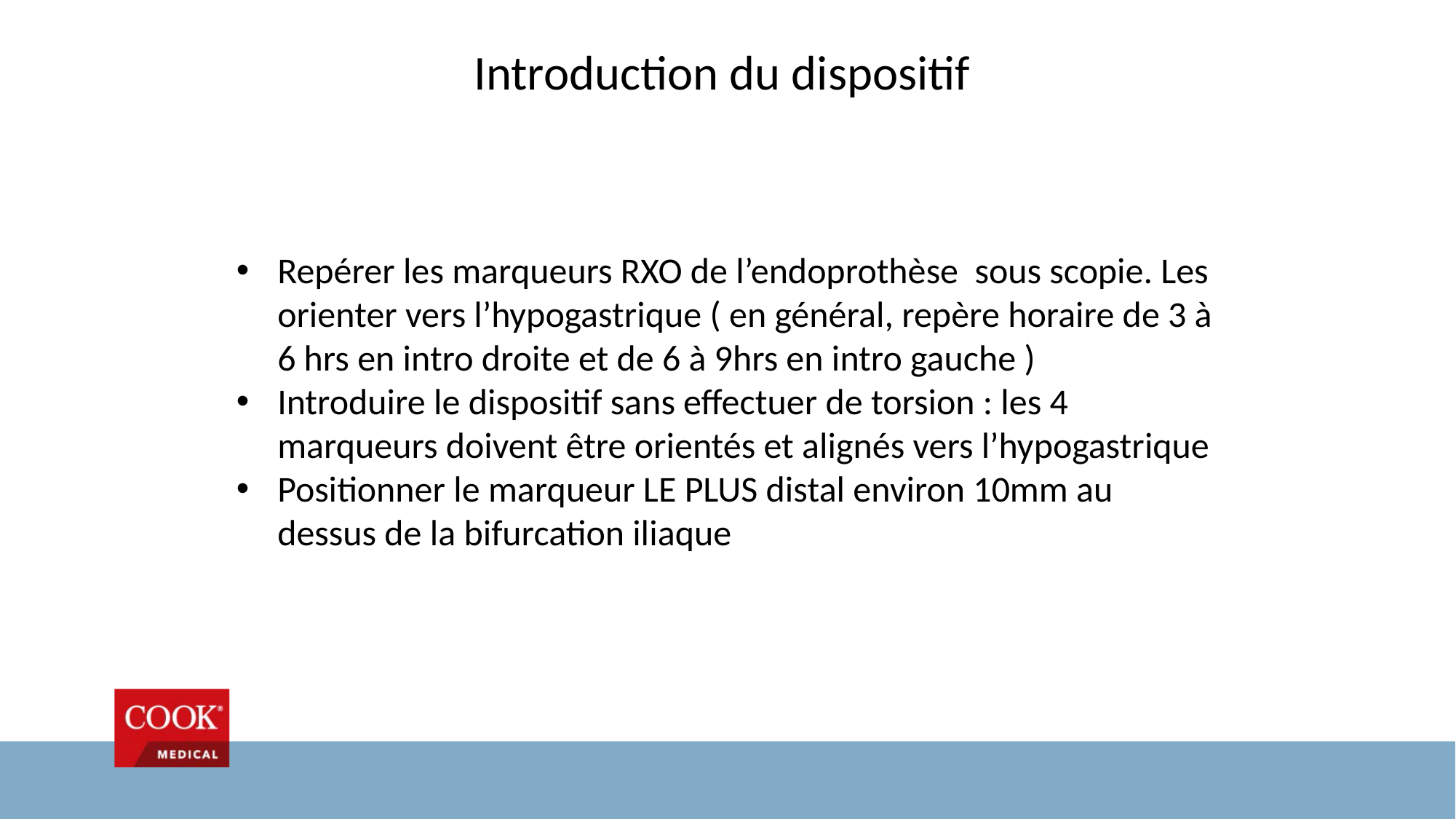

# Introduction du dispositif
Repérer les marqueurs RXO de l’endoprothèse  sous scopie. Les orienter vers l’hypogastrique ( en général, repère horaire de 3 à 6 hrs en intro droite et de 6 à 9hrs en intro gauche )
Introduire le dispositif sans effectuer de torsion : les 4 marqueurs doivent être orientés et alignés vers l’hypogastrique
Positionner le marqueur LE PLUS distal environ 10mm au dessus de la bifurcation iliaque